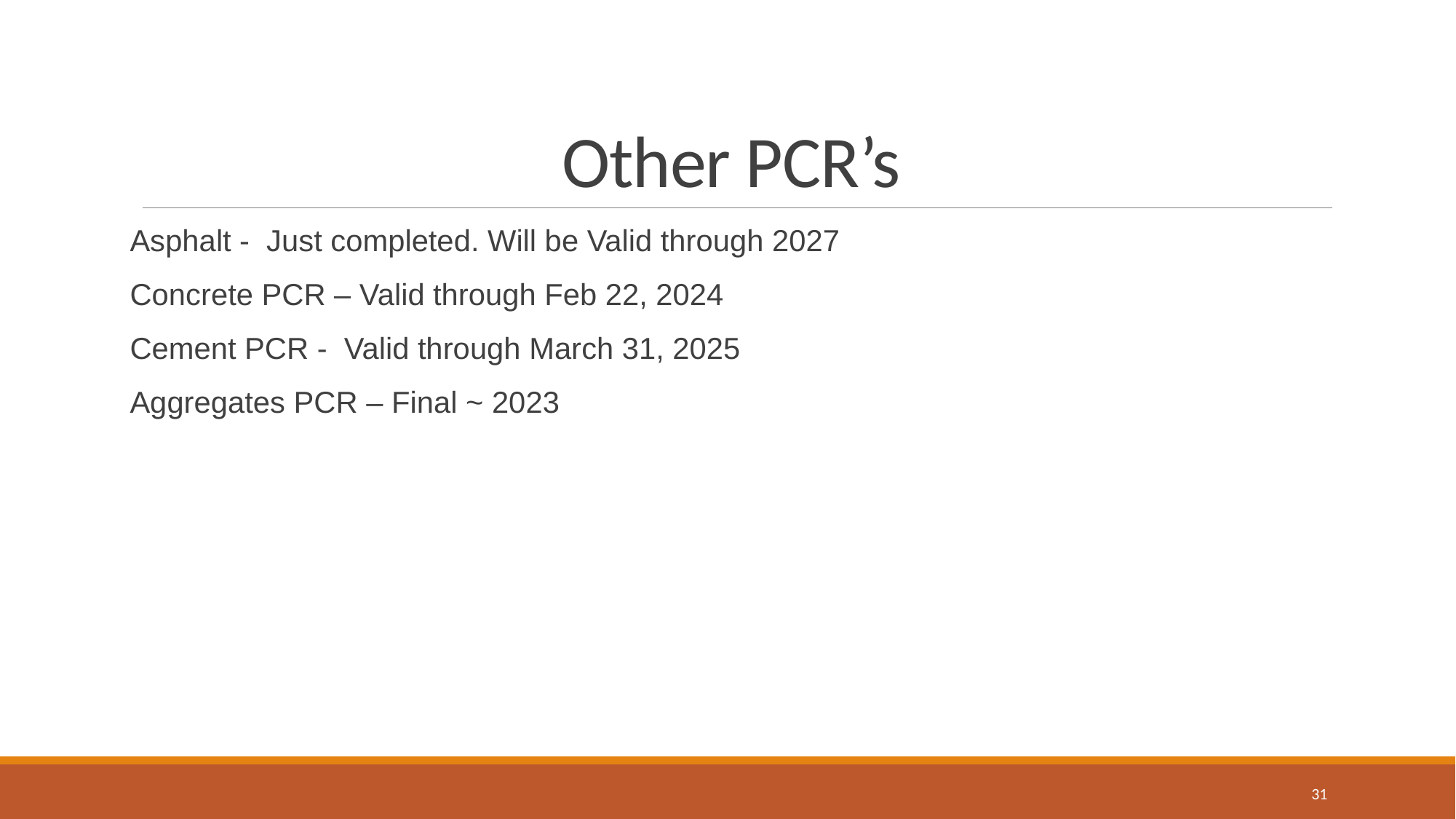

# Other PCR’s
Asphalt -  Just completed. Will be Valid through 2027
Concrete PCR – Valid through Feb 22, 2024
Cement PCR -  Valid through March 31, 2025
Aggregates PCR – Final ~ 2023
31